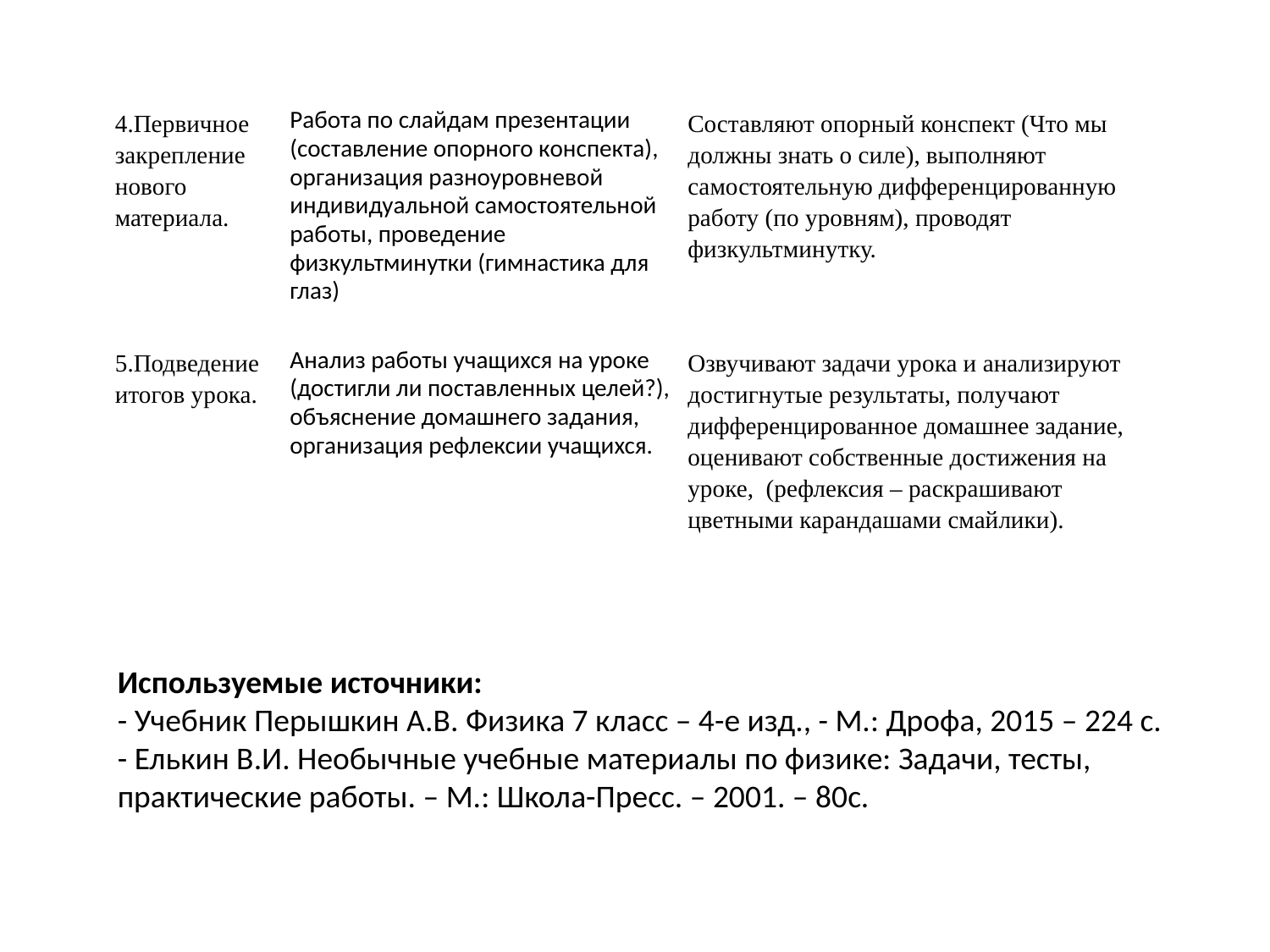

| 4.Первичное закрепление нового материала. | Работа по слайдам презентации (составление опорного конспекта), организация разноуровневой индивидуальной самостоятельной работы, проведение физкультминутки (гимнастика для глаз) | Составляют опорный конспект (Что мы должны знать о силе), выполняют самостоятельную дифференцированную работу (по уровням), проводят физкультминутку. |
| --- | --- | --- |
| 5.Подведение итогов урока. | Анализ работы учащихся на уроке (достигли ли поставленных целей?), объяснение домашнего задания, организация рефлексии учащихся. | Озвучивают задачи урока и анализируют достигнутые результаты, получают дифференцированное домашнее задание, оценивают собственные достижения на уроке, (рефлексия – раскрашивают цветными карандашами смайлики). |
Используемые источники:
- Учебник Перышкин А.В. Физика 7 класс – 4-е изд., - М.: Дрофа, 2015 – 224 с.
- Елькин В.И. Необычные учебные материалы по физике: Задачи, тесты, практические работы. – М.: Школа-Пресс. – 2001. – 80с.